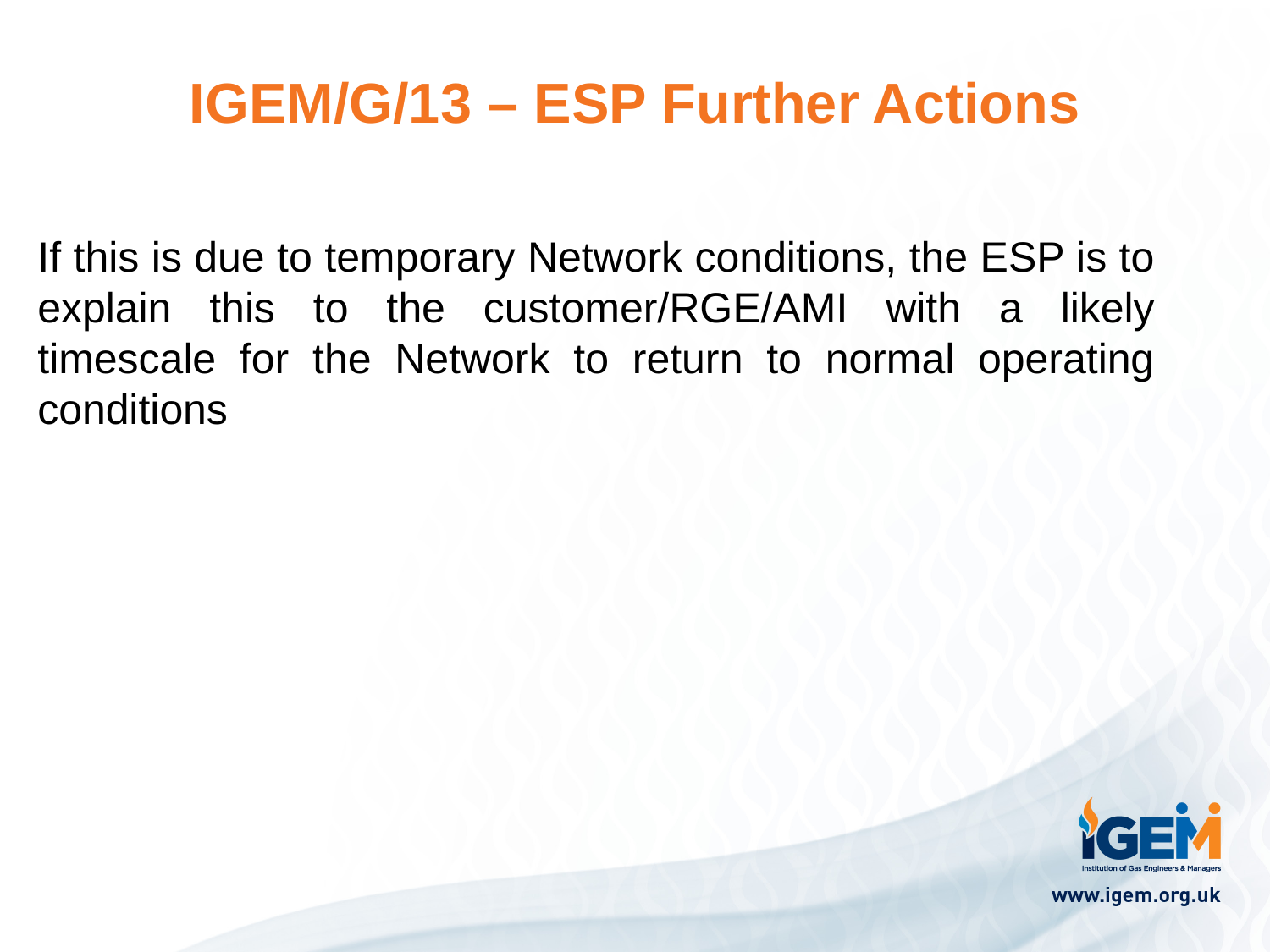

# IGEM/G/13 – ESP Further Actions

If this is due to temporary Network conditions, the ESP is to explain this to the customer/RGE/AMI with a likely timescale for the Network to return to normal operating conditions